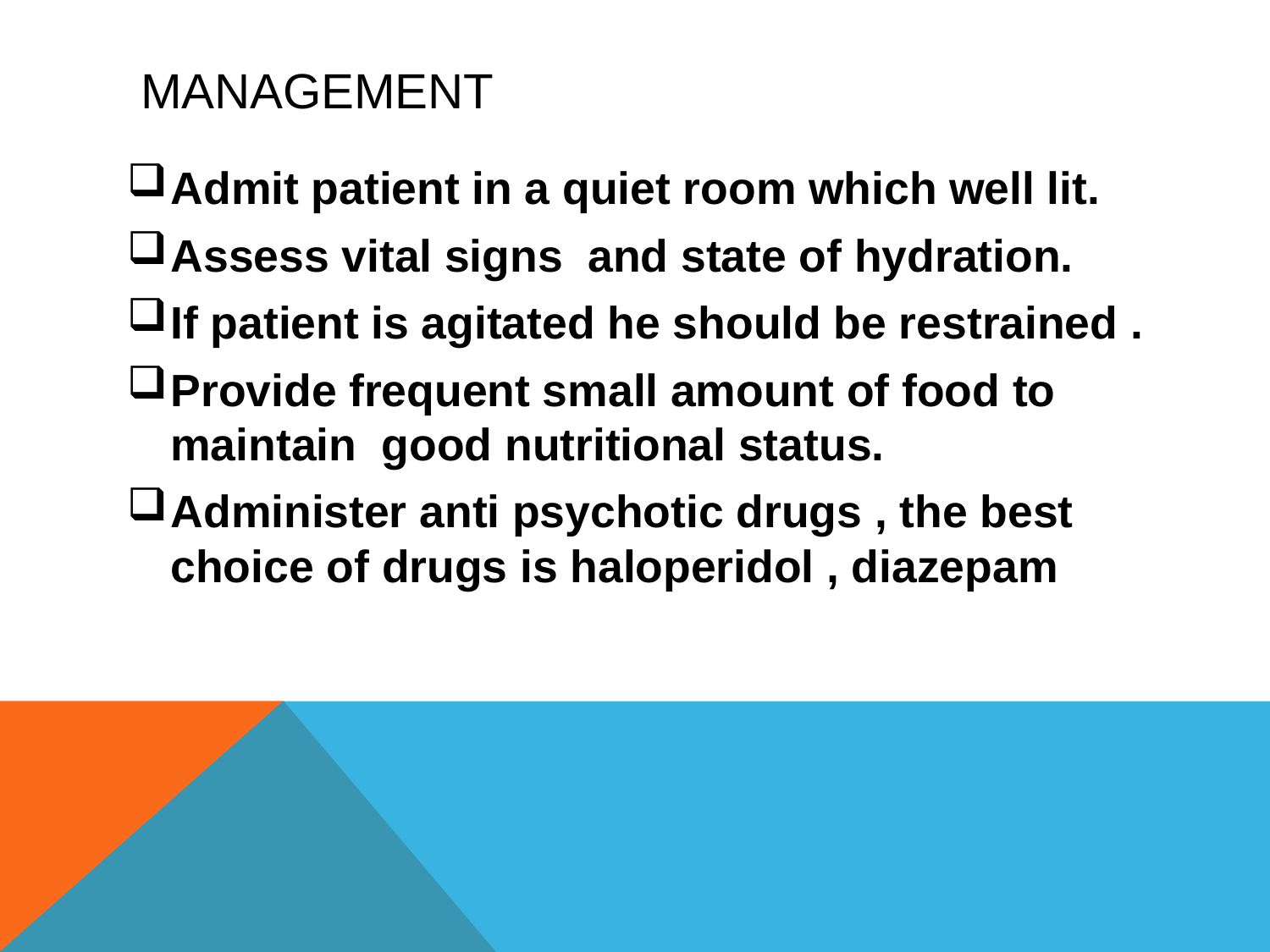

# management
Admit patient in a quiet room which well lit.
Assess vital signs  and state of hydration.
If patient is agitated he should be restrained .
Provide frequent small amount of food to maintain  good nutritional status.
Administer anti psychotic drugs , the best  choice of drugs is haloperidol , diazepam